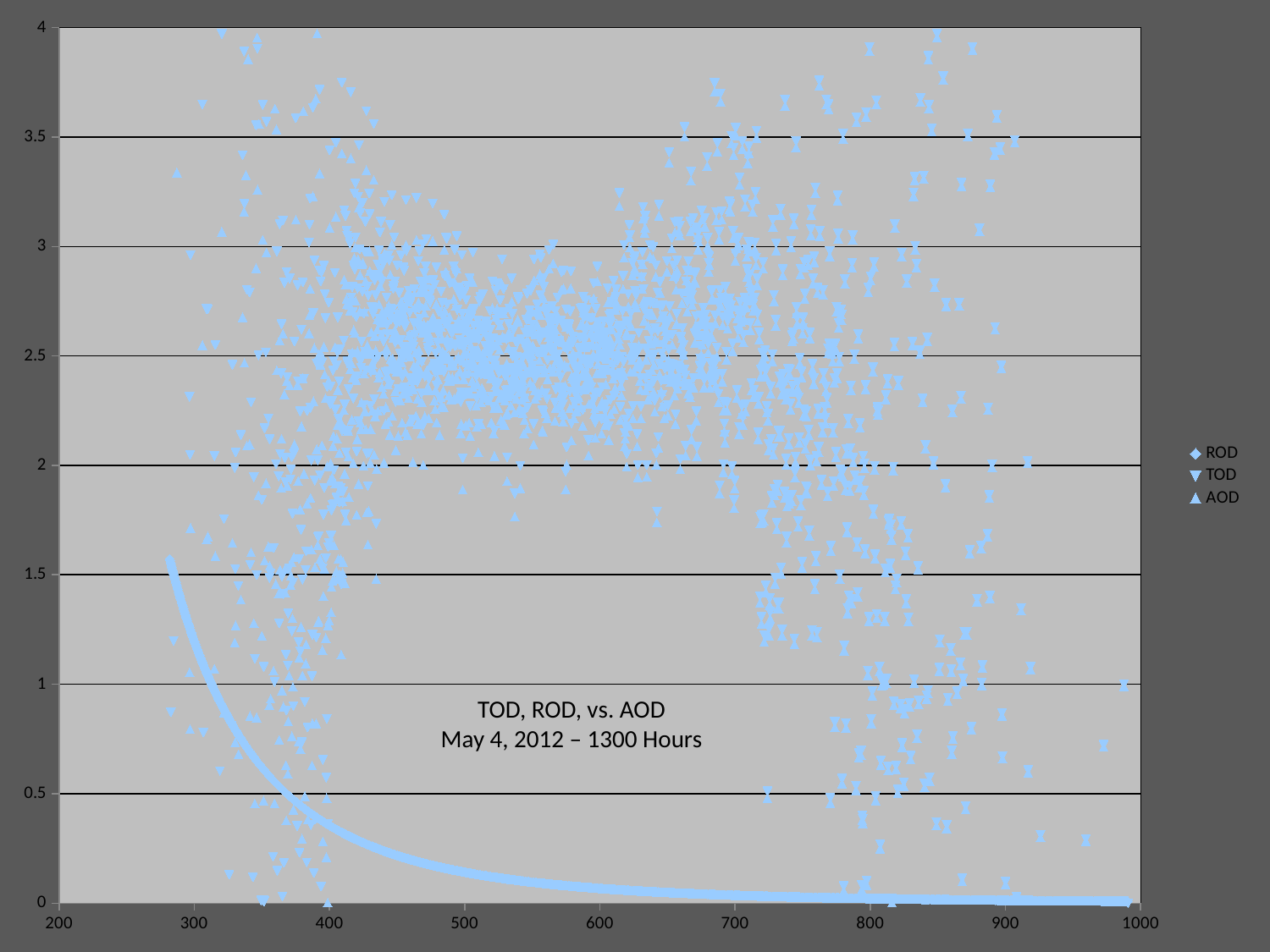

### Chart

| Category | ROD     | TOD | AOD |
|---|---|---|---|
TOD, ROD, vs. AOD
May 4, 2012 – 1300 Hours